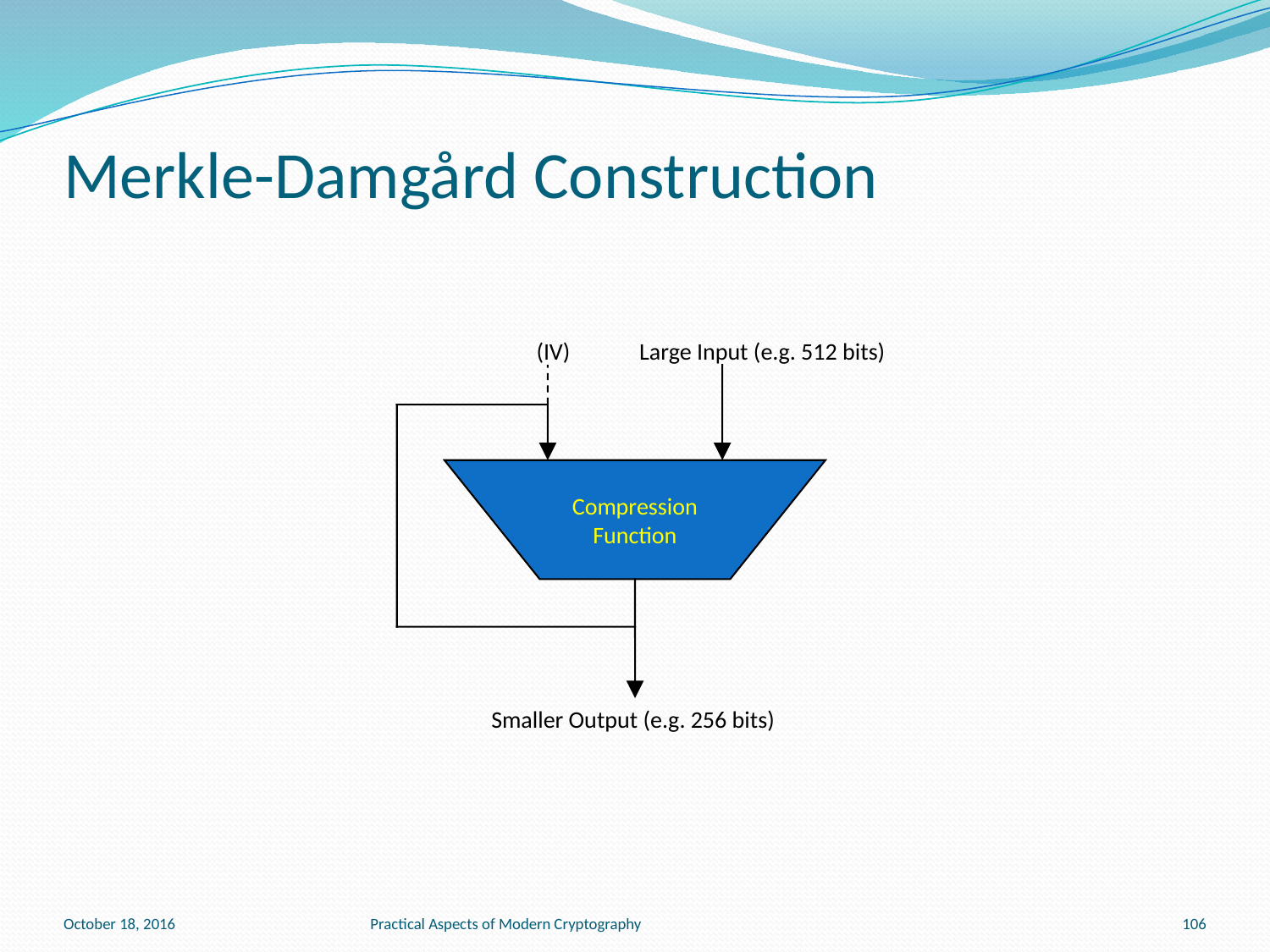

# Merkle-Damgård Construction
(IV)
Large Input (e.g. 512 bits)

Compression
Function

Smaller Output (e.g. 256 bits)
October 18, 2016
Practical Aspects of Modern Cryptography
106